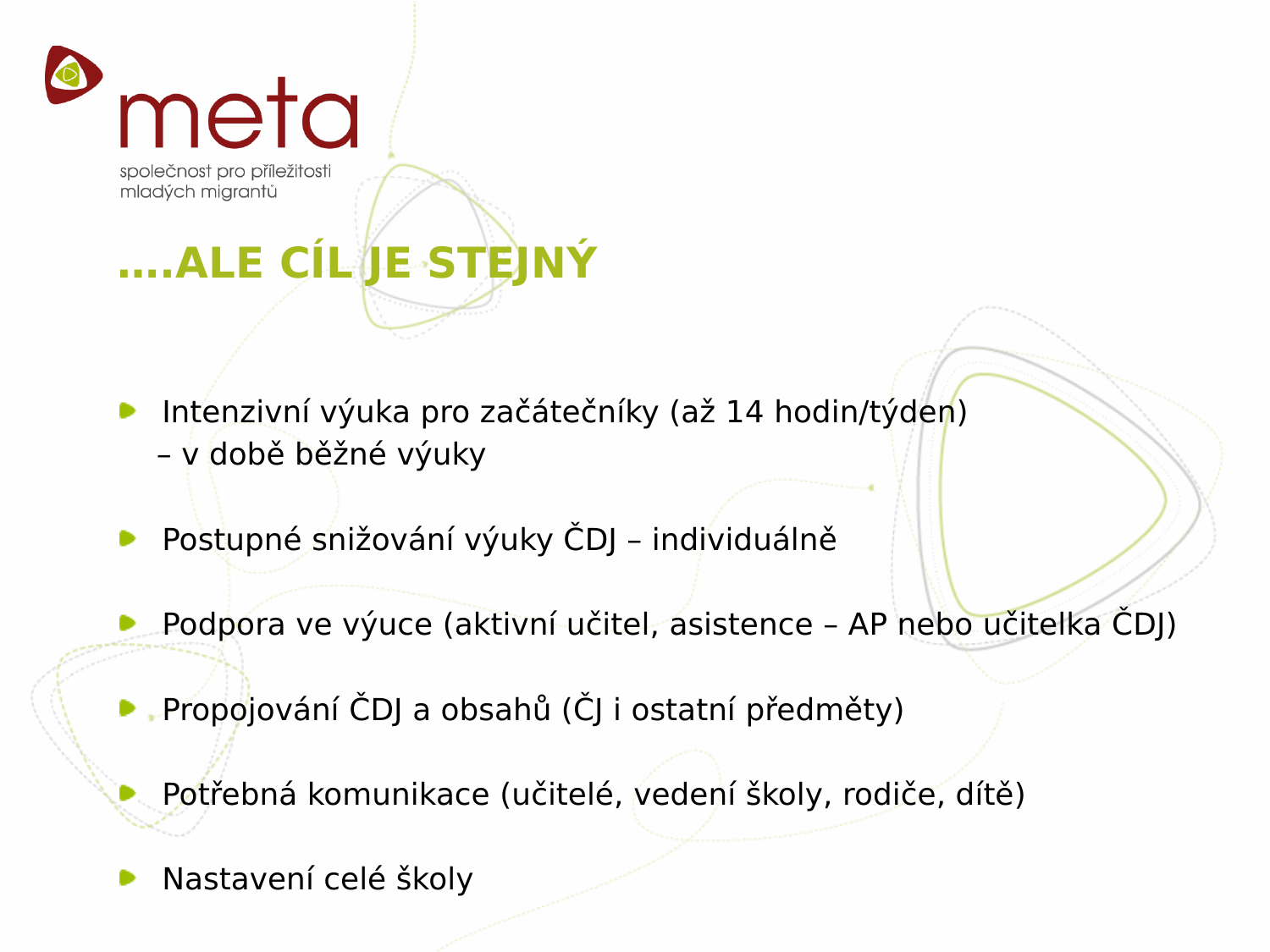

# ….ALE CÍL JE STEJNÝ

Intenzivní výuka pro začátečníky (až 14 hodin/týden)
    – v době běžné výuky

Postupné snižování výuky ČDJ – individuálně

Podpora ve výuce (aktivní učitel, asistence – AP nebo učitelka ČDJ)

Propojování ČDJ a obsahů (ČJ i ostatní předměty)

Potřebná komunikace (učitelé, vedení školy, rodiče, dítě)

Nastavení celé školy